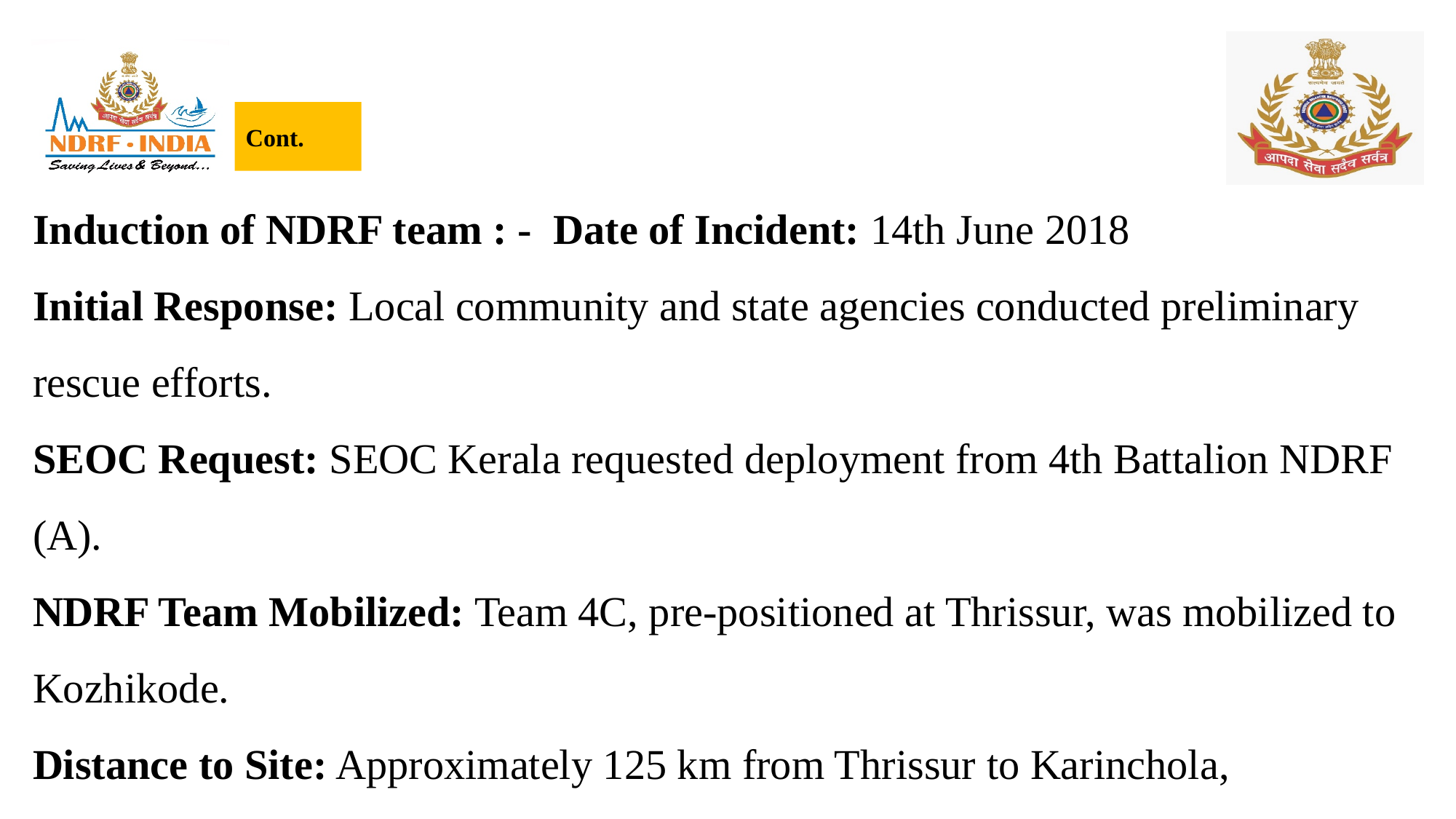

Cont.
Induction of NDRF team : -  Date of Incident: 14th June 2018
Initial Response: Local community and state agencies conducted preliminary rescue efforts.
SEOC Request: SEOC Kerala requested deployment from 4th Battalion NDRF (A).
NDRF Team Mobilized: Team 4C, pre-positioned at Thrissur, was mobilized to Kozhikode.
Distance to Site: Approximately 125 km from Thrissur to Karinchola, Kozhikode.